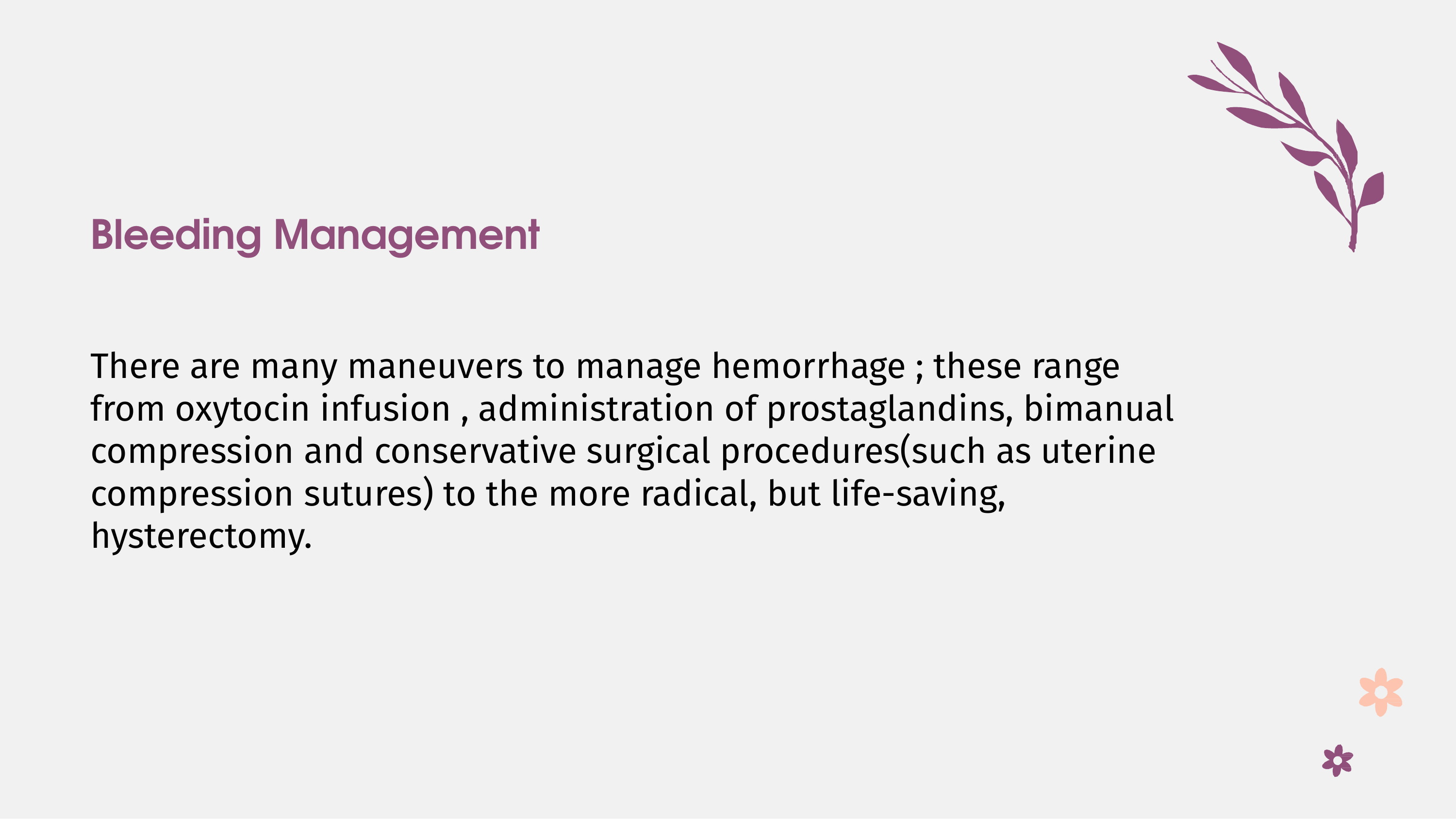

# Bleeding Management
There are many maneuvers to manage hemorrhage ; these range from oxytocin infusion , administration of prostaglandins, bimanual compression and conservative surgical procedures(such as uterine compression sutures) to the more radical, but life-saving, hysterectomy.